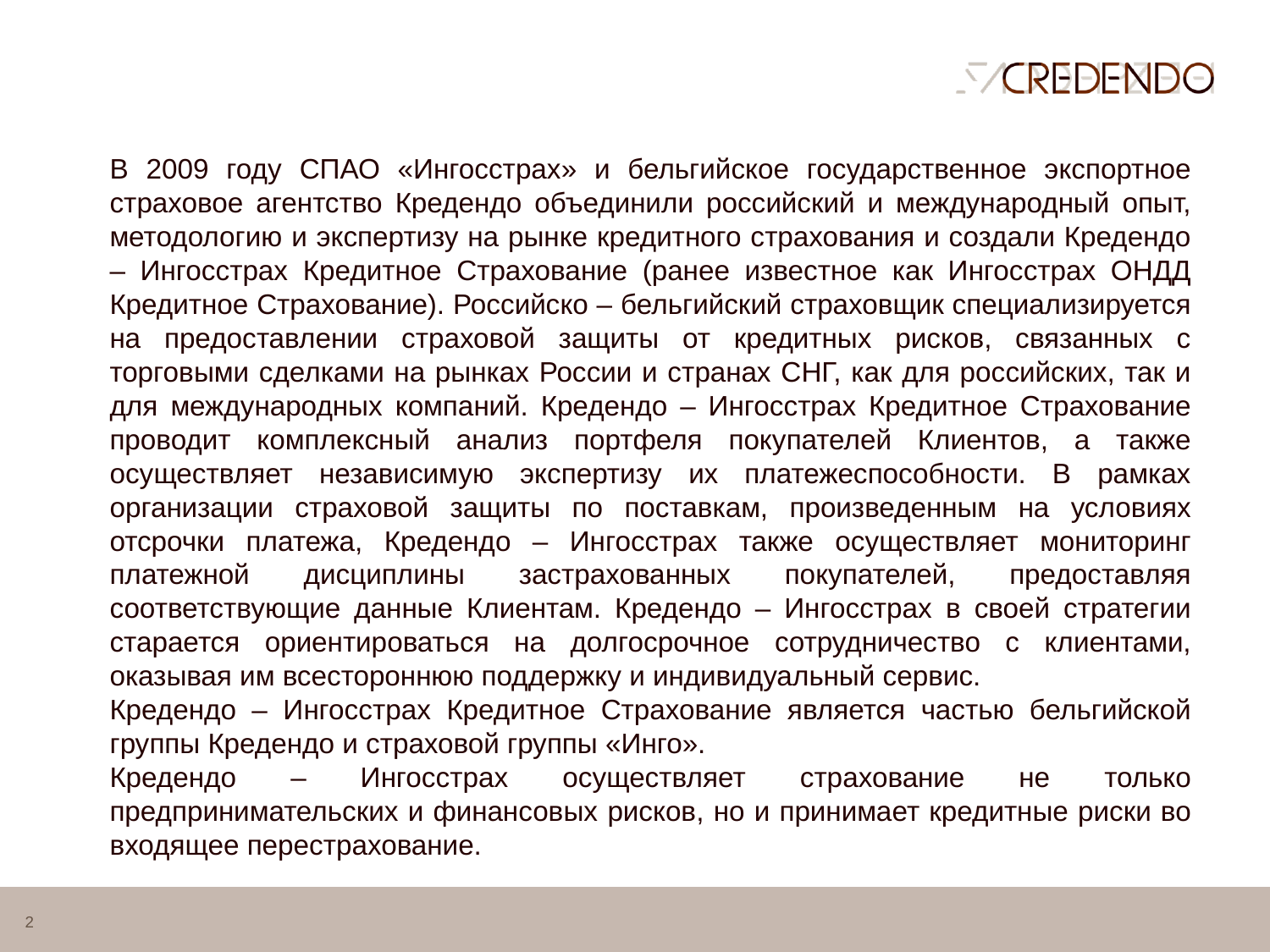

В 2009 году СПАО «Ингосстрах» и бельгийское государственное экспортное страховое агентство Кредендо объединили российский и международный опыт, методологию и экспертизу на рынке кредитного страхования и создали Кредендо – Ингосстрах Кредитное Страхование (ранее известное как Ингосстрах ОНДД Кредитное Страхование). Российско – бельгийский страховщик специализируется на предоставлении страховой защиты от кредитных рисков, связанных с торговыми сделками на рынках России и странах СНГ, как для российских, так и для международных компаний. Кредендо – Ингосстрах Кредитное Страхование проводит комплексный анализ портфеля покупателей Клиентов, а также осуществляет независимую экспертизу их платежеспособности. В рамках организации страховой защиты по поставкам, произведенным на условиях отсрочки платежа, Кредендо – Ингосстрах также осуществляет мониторинг платежной дисциплины застрахованных покупателей, предоставляя соответствующие данные Клиентам. Кредендо – Ингосстрах в своей стратегии старается ориентироваться на долгосрочное сотрудничество с клиентами, оказывая им всестороннюю поддержку и индивидуальный сервис.
Кредендо – Ингосстрах Кредитное Страхование является частью бельгийской группы Кредендо и страховой группы «Инго».
Кредендо – Ингосстрах осуществляет страхование не только предпринимательских и финансовых рисков, но и принимает кредитные риски во входящее перестрахование.
2